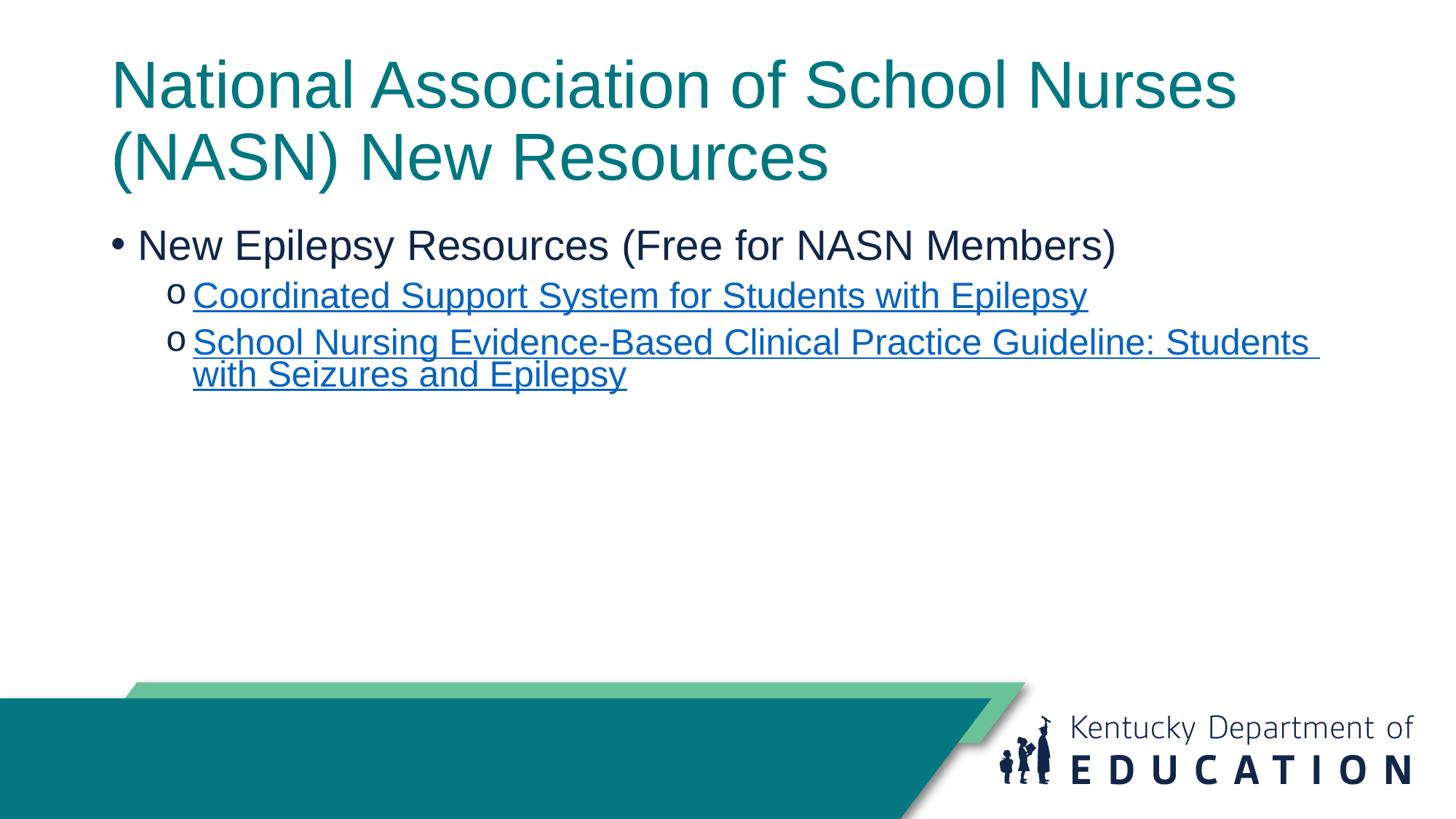

# National Association of School Nurses (NASN) New Resources
New Epilepsy Resources (Free for NASN Members)
Coordinated Support System for Students with Epilepsy
School Nursing Evidence-Based Clinical Practice Guideline: Students with Seizures and Epilepsy